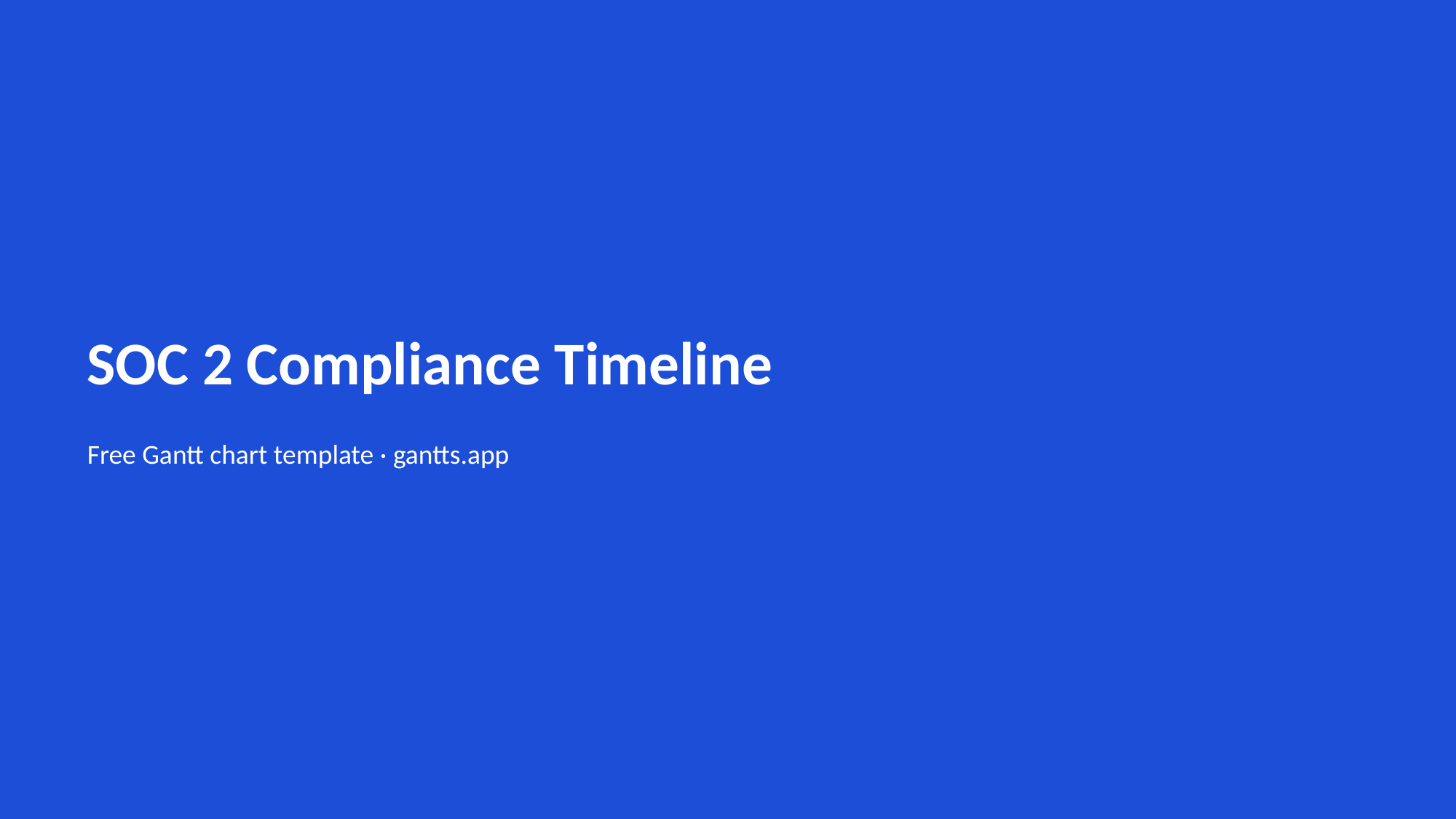

SOC 2 Compliance Timeline
Free Gantt chart template · gantts.app